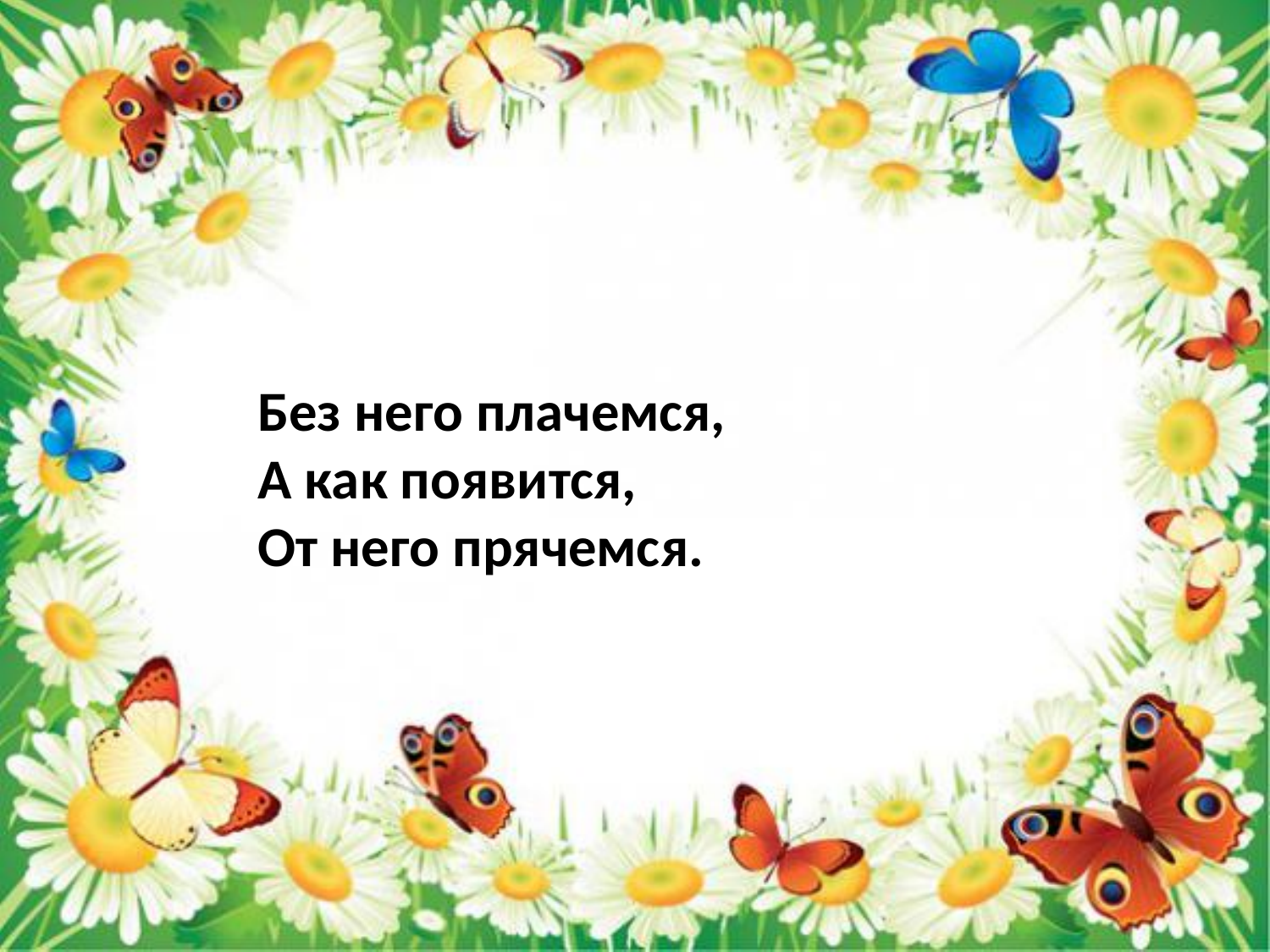

Без него плачемся,
А как появится,
От него прячемся.